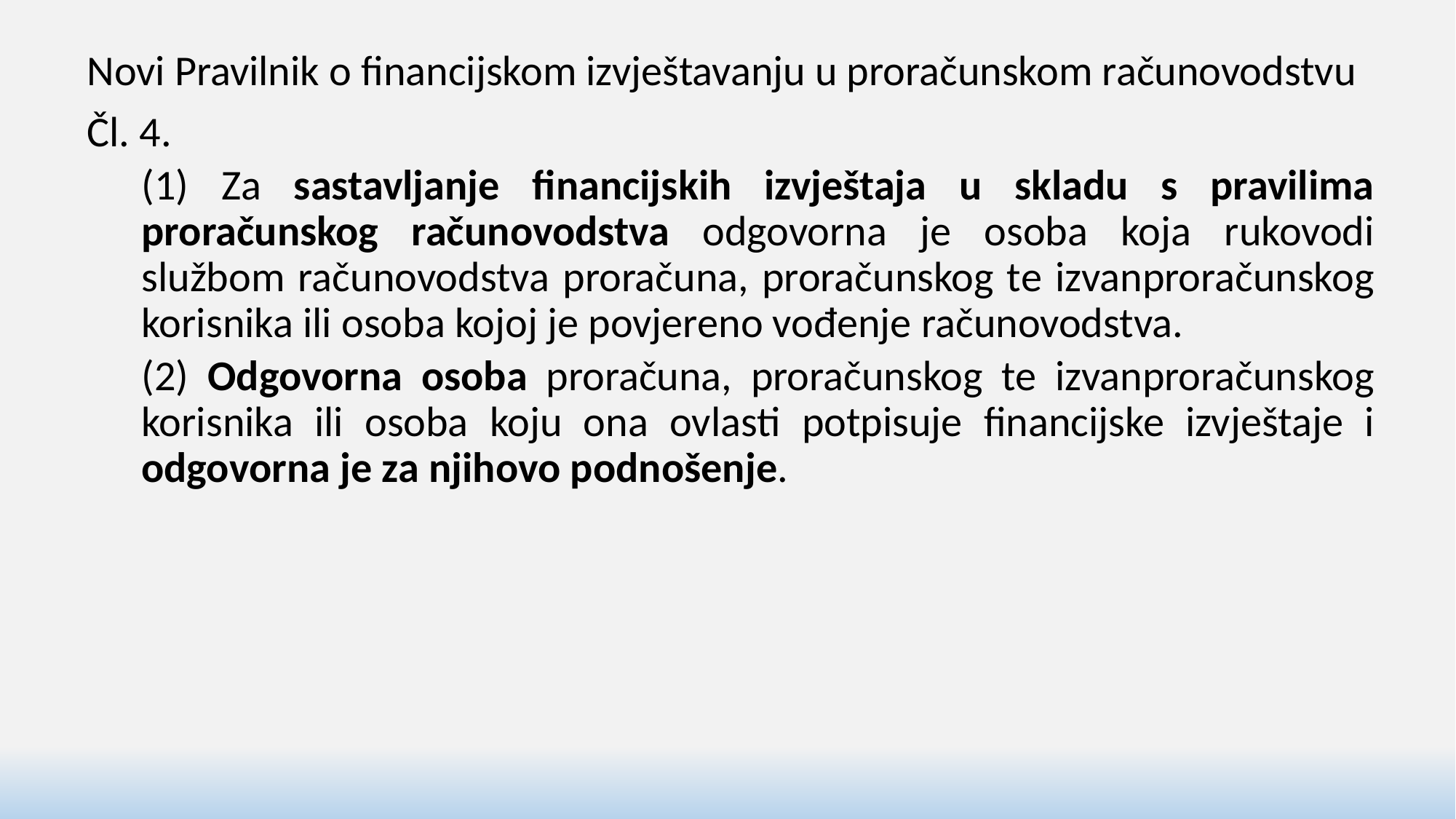

Novi Pravilnik o financijskom izvještavanju u proračunskom računovodstvu
Čl. 4.
(1) Za sastavljanje financijskih izvještaja u skladu s pravilima proračunskog računovodstva odgovorna je osoba koja rukovodi službom računovodstva proračuna, proračunskog te izvanproračunskog korisnika ili osoba kojoj je povjereno vođenje računovodstva.
(2) Odgovorna osoba proračuna, proračunskog te izvanproračunskog korisnika ili osoba koju ona ovlasti potpisuje financijske izvještaje i odgovorna je za njihovo podnošenje.